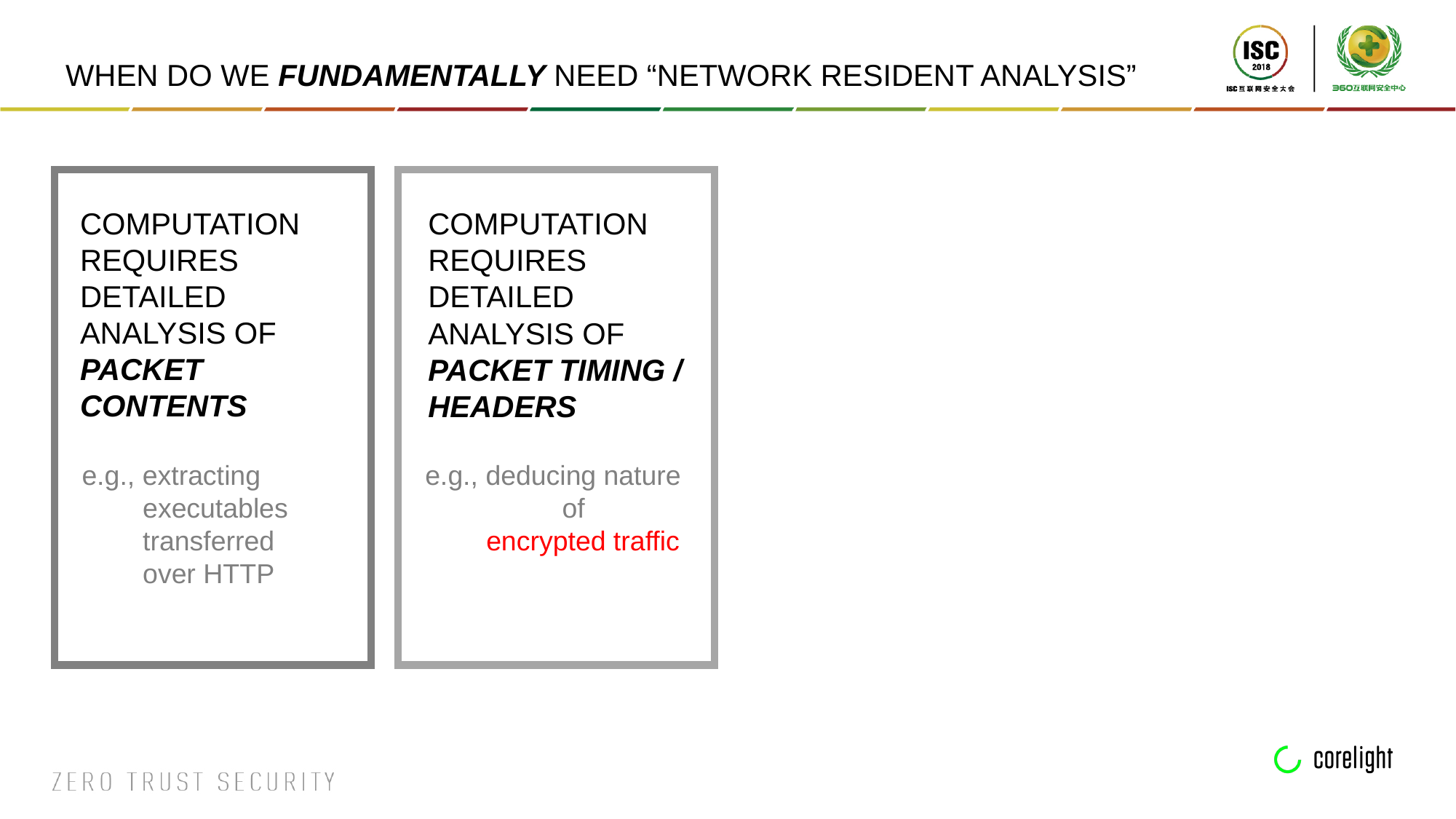

# WHEN DO WE FUNDAMENTALLY NEED “NETWORK RESIDENT ANALYSIS”

COMPUTATION REQUIRES DETAILED ANALYSIS OF PACKET CONTENTS
COMPUTATION REQUIRES DETAILED ANALYSIS OF PACKET TIMING / HEADERS
e.g., extracting
        executables
        transferred
        over HTTP

e.g., deducing nature
                  of
        encrypted traffic